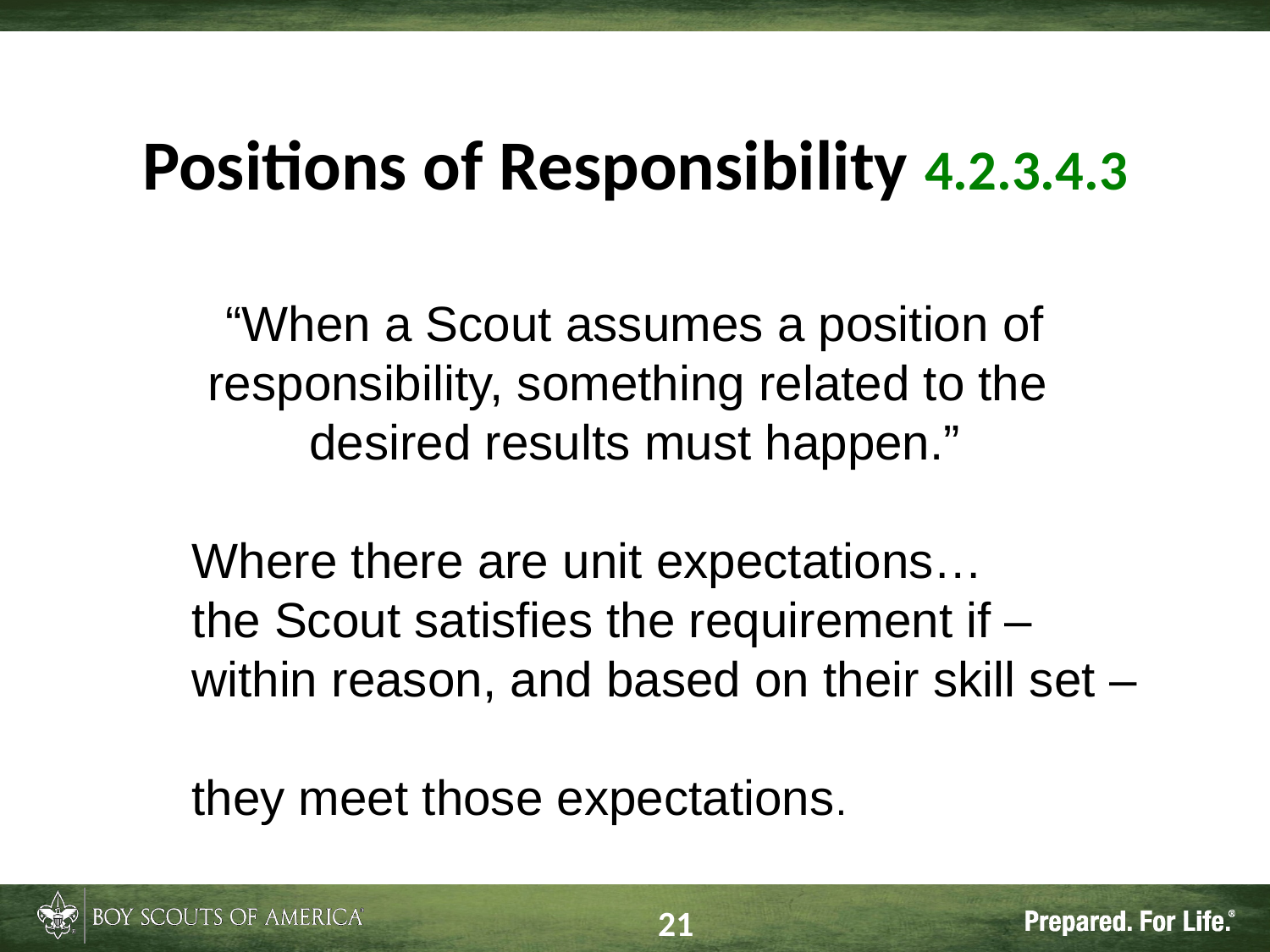

# Positions of Responsibility 4.2.3.4.3
“When a Scout assumes a position of responsibility, something related to the
desired results must happen.”

Where there are unit expectations…
the Scout satisfies the requirement if –
within reason, and based on their skill set –
they meet those expectations.